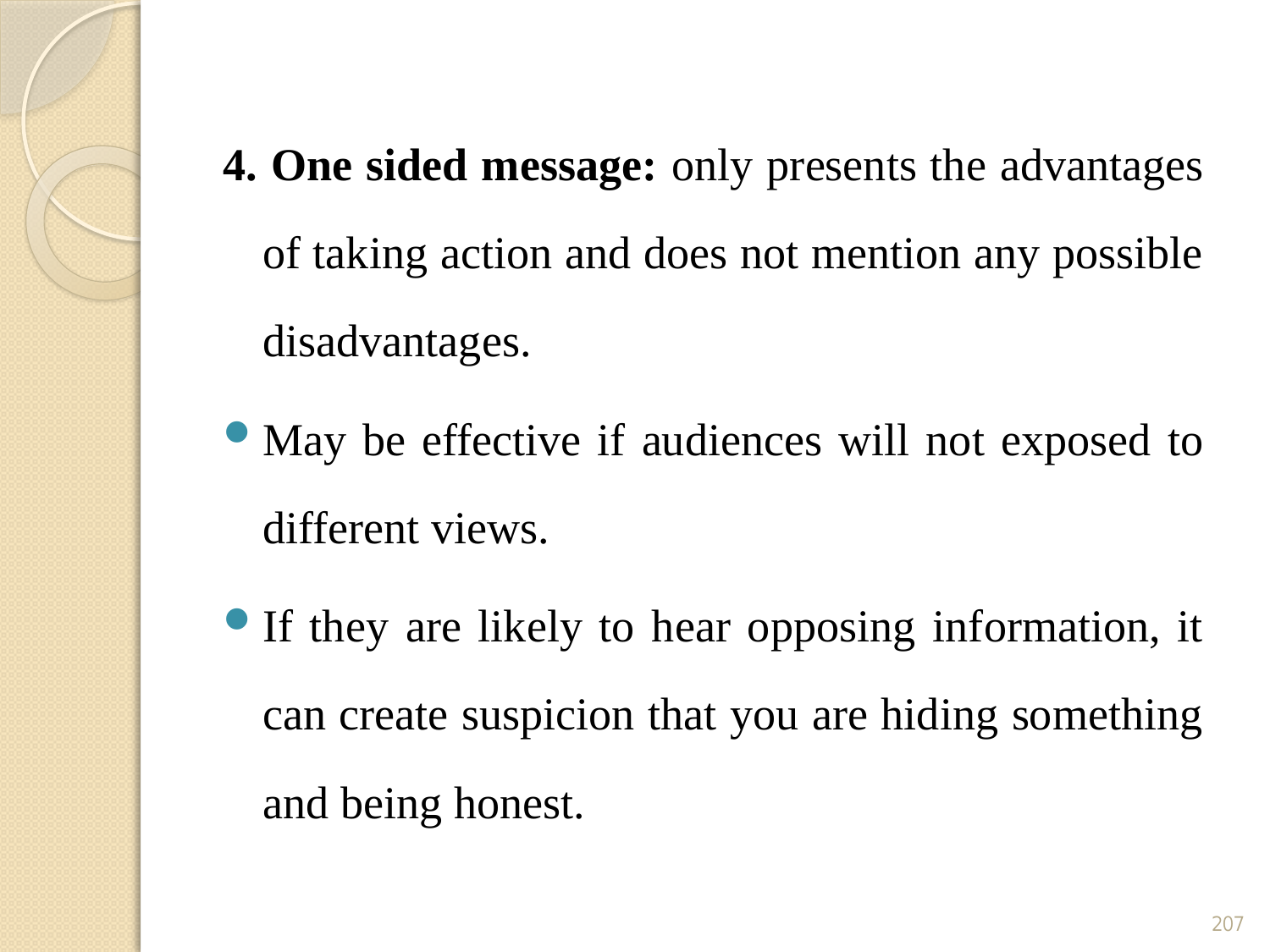

4. One sided message: only presents the advantages of taking action and does not mention any possible disadvantages.
May be effective if audiences will not exposed to different views.
If they are likely to hear opposing information, it can create suspicion that you are hiding something and being honest.

207